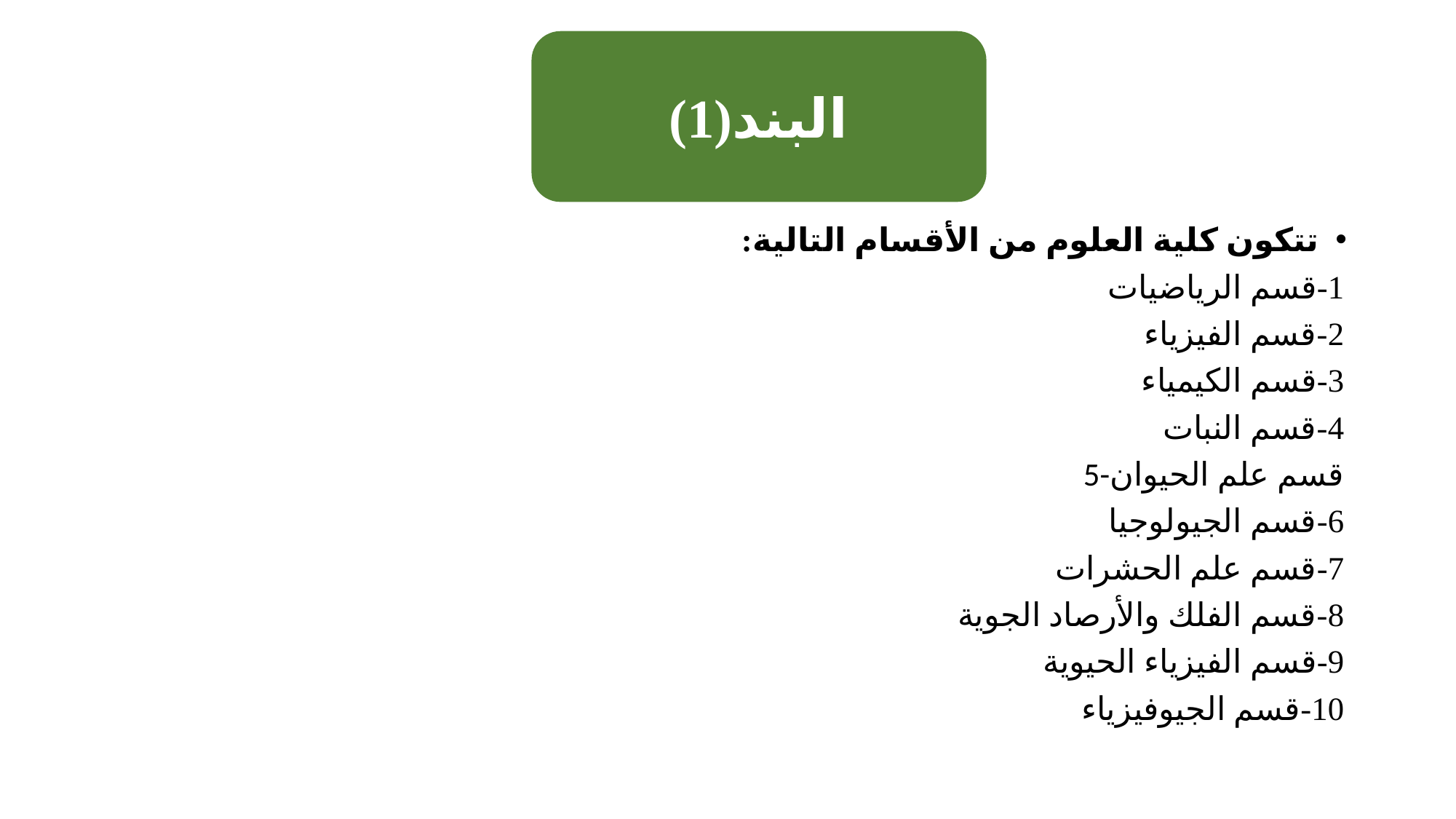

(1)البند
تتكون كلية العلوم من الأقسام التالية:
1-قسم الرياضيات
2-قسم الفيزياء
3-قسم الكيمياء
4-قسم النبات
5-قسم علم الحيوان
6-قسم الجيولوجيا
7-قسم علم الحشرات
8-قسم الفلك والأرصاد الجوية
9-قسم الفيزياء الحيوية
10-قسم الجيوفيزياء